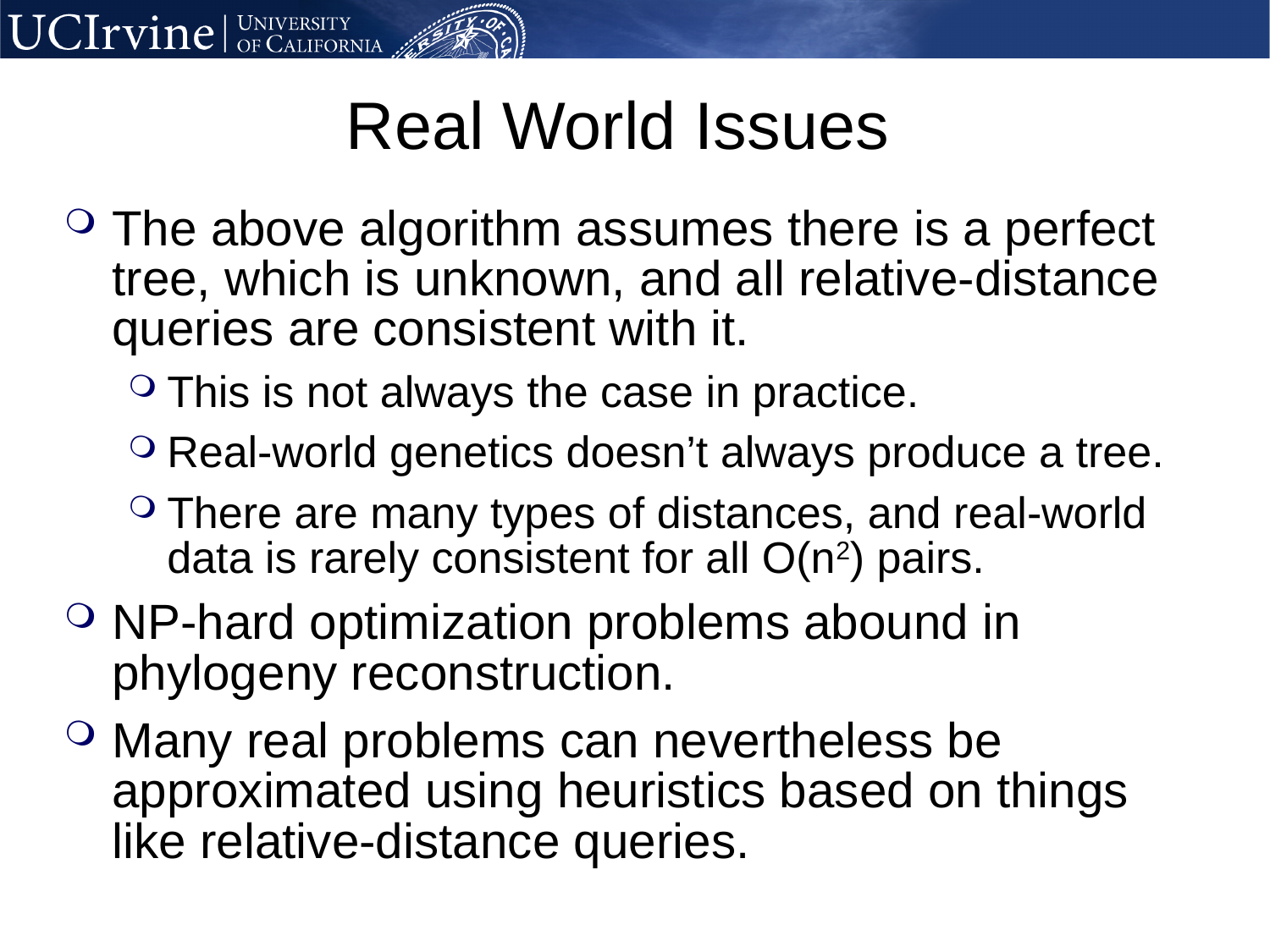

# Real World Issues
The above algorithm assumes there is a perfect tree, which is unknown, and all relative-distance queries are consistent with it.
This is not always the case in practice.
Real-world genetics doesn’t always produce a tree.
There are many types of distances, and real-world data is rarely consistent for all O(n2) pairs.
NP-hard optimization problems abound in phylogeny reconstruction.
Many real problems can nevertheless be approximated using heuristics based on things like relative-distance queries.